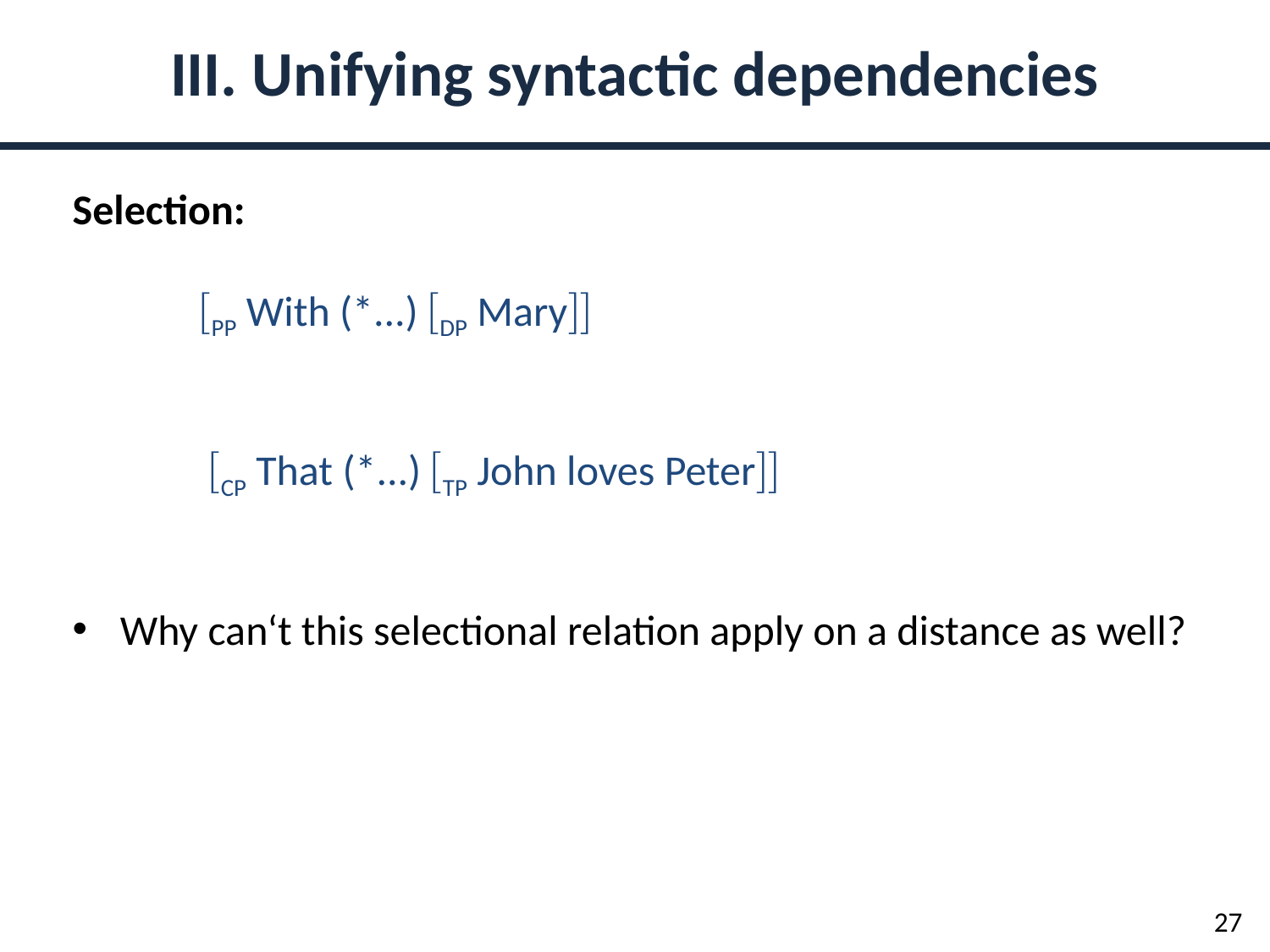

III. Unifying syntactic dependencies
Selection:

	[PP With (*...) [DP Mary]]

	 [CP That (*...) [TP John loves Peter]]

Why can‘t this selectional relation apply on a distance as well?

27